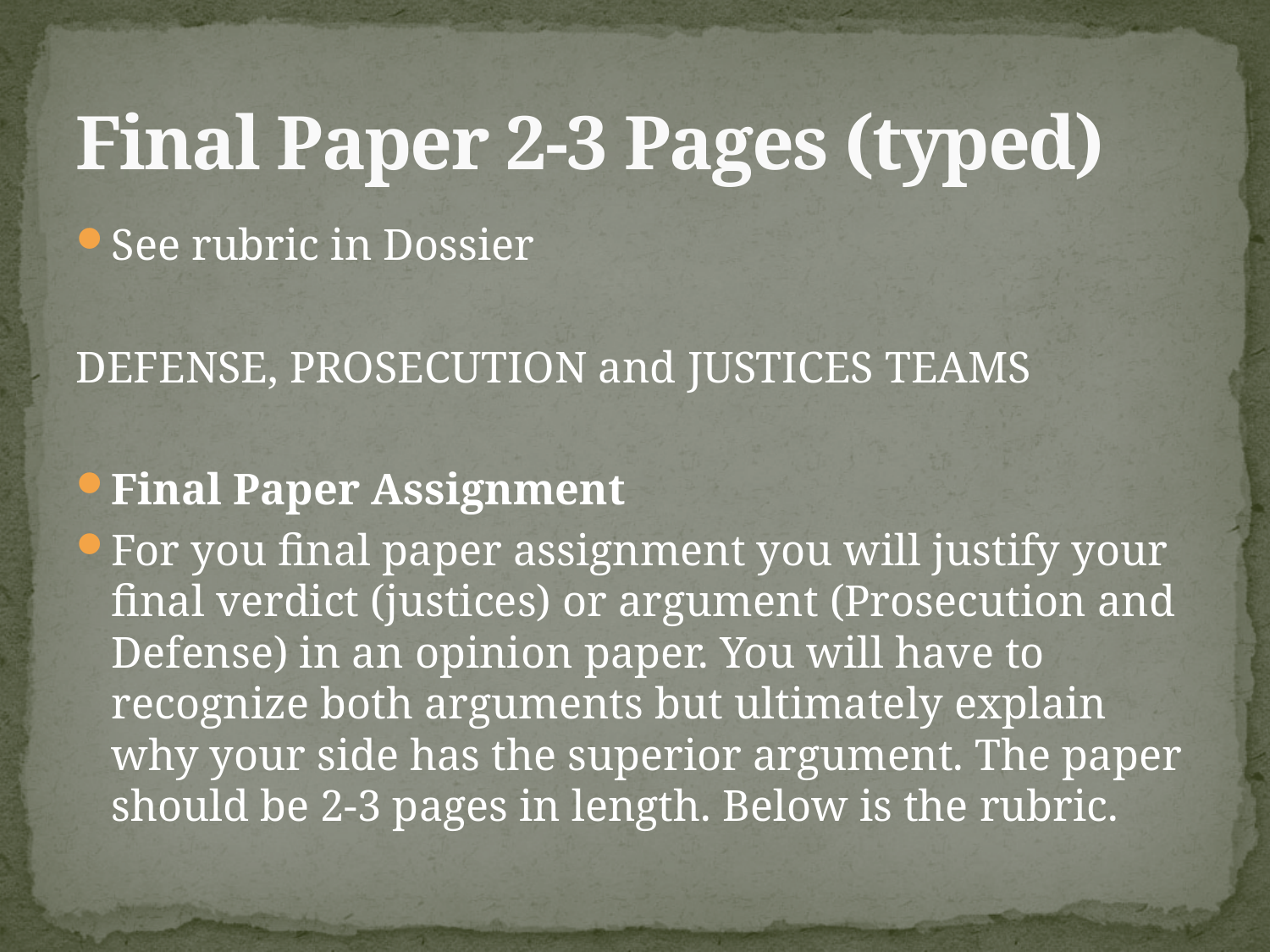

# Final Paper 2-3 Pages (typed)
See rubric in Dossier

DEFENSE, PROSECUTION and JUSTICES TEAMS

Final Paper Assignment
For you final paper assignment you will justify your final verdict (justices) or argument (Prosecution and Defense) in an opinion paper. You will have to recognize both arguments but ultimately explain why your side has the superior argument. The paper should be 2-3 pages in length. Below is the rubric.